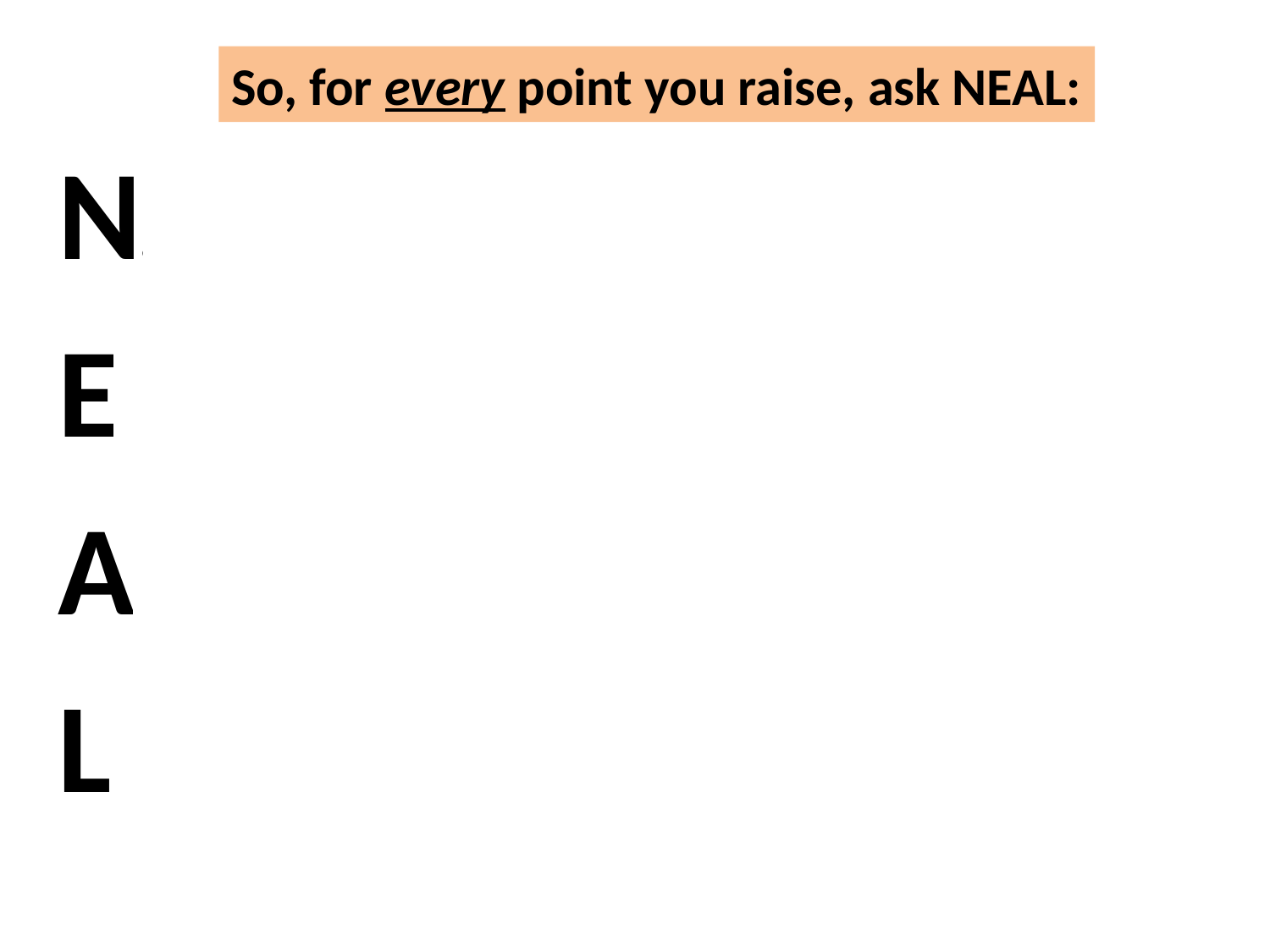

So, for every point you raise, ask NEAL:
Name it
Evidence it (quotes)
Analyse it (reasons for inclusion; effects on readers)
Link (to reasons for differences/issues of Language Change)